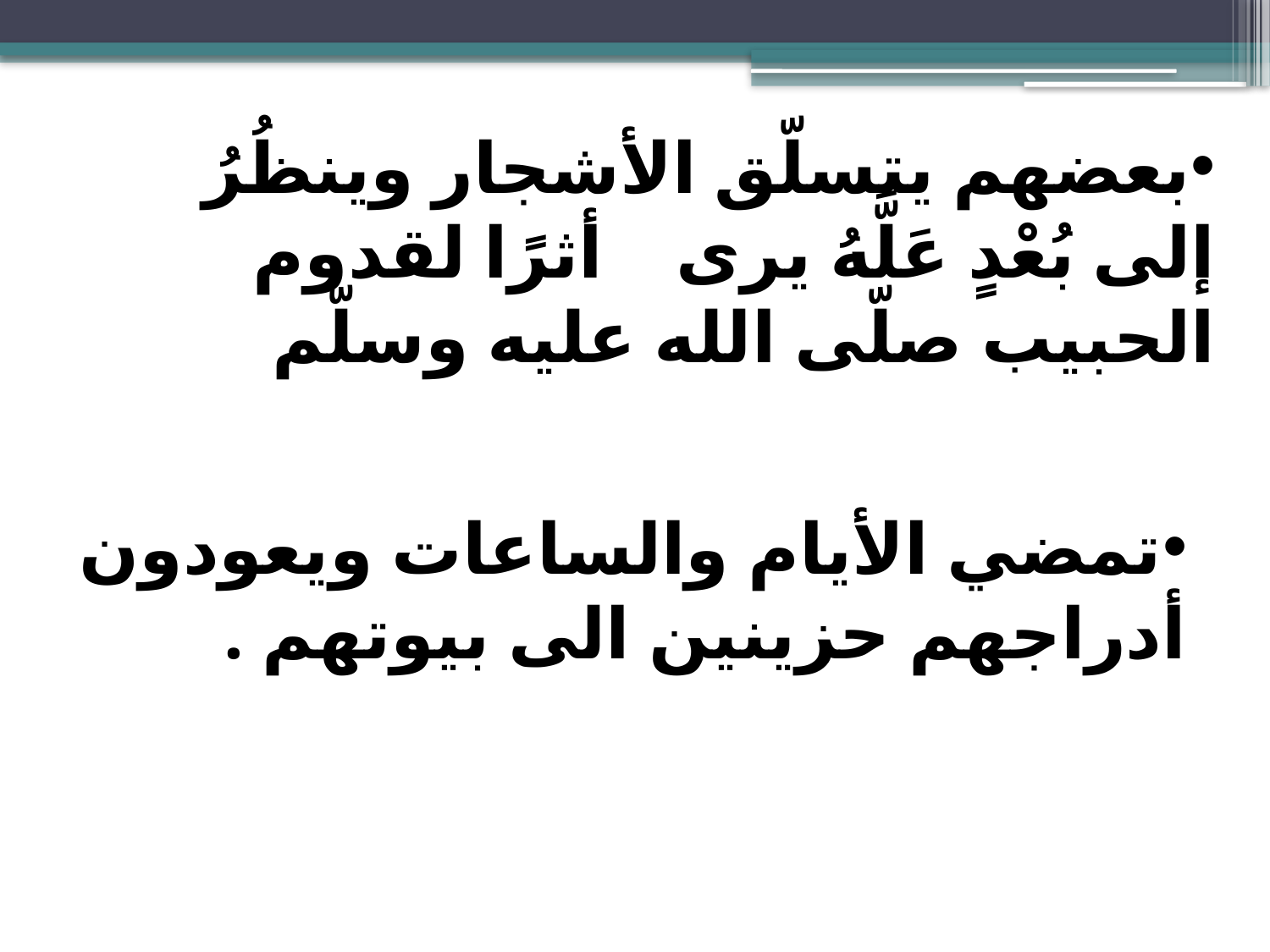

بعضهم يتسلّق الأشجار وينظُرُ إلى بُعْدٍ عَلَّهُ يرى    أثرًا لقدوم الحبيب صلّى الله عليه وسلّم
تمضي الأيام والساعات ويعودون أدراجهم حزينين الى بيوتهم .